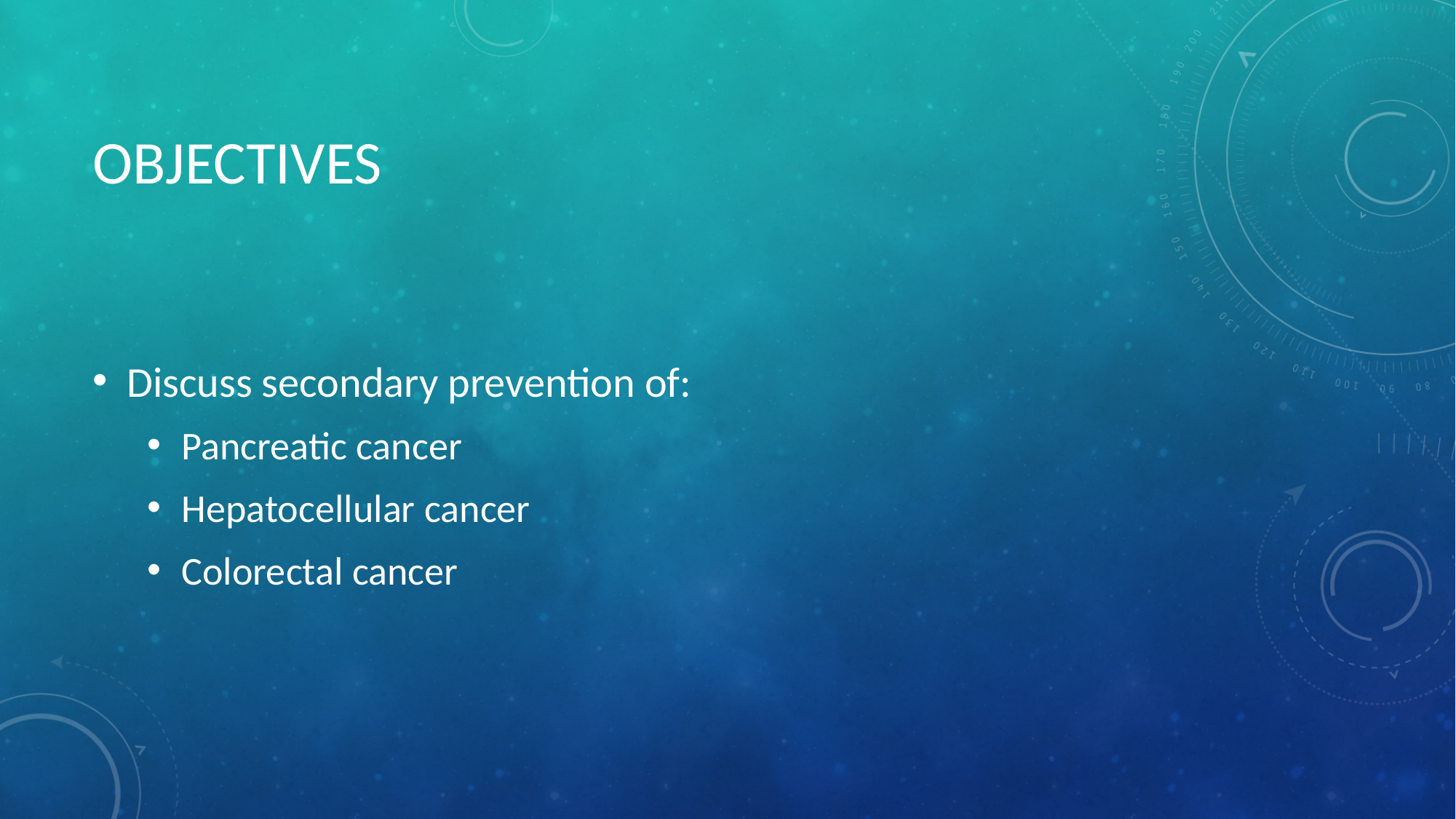

# Objectives
Discuss secondary prevention of:
Pancreatic cancer
Hepatocellular cancer
Colorectal cancer